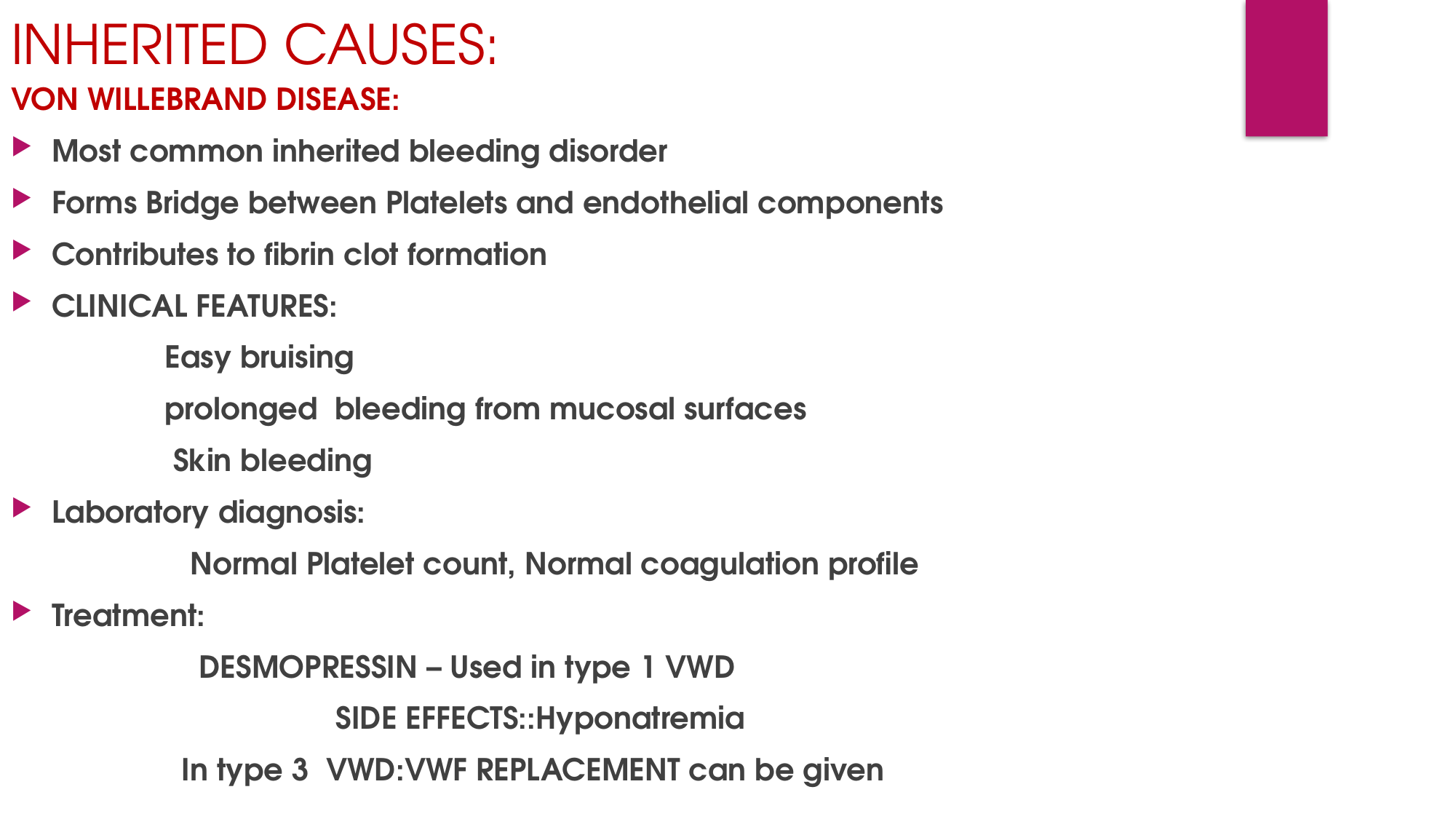

INHERITED CAUSES:

VON WILLEBRAND DISEASE:
Most common inherited bleeding disorder
Forms Bridge between Platelets and endothelial components
Contributes to fibrin clot formation
CLINICAL FEATURES:
                  Easy bruising
                  prolonged  bleeding from mucosal surfaces
                   Skin bleeding
Laboratory diagnosis:
                     Normal Platelet count, Normal coagulation profile
Treatment:
                      DESMOPRESSIN – Used in type 1 VWD
                                      SIDE EFFECTS::Hyponatremia
                    In type 3  VWD:VWF REPLACEMENT can be given